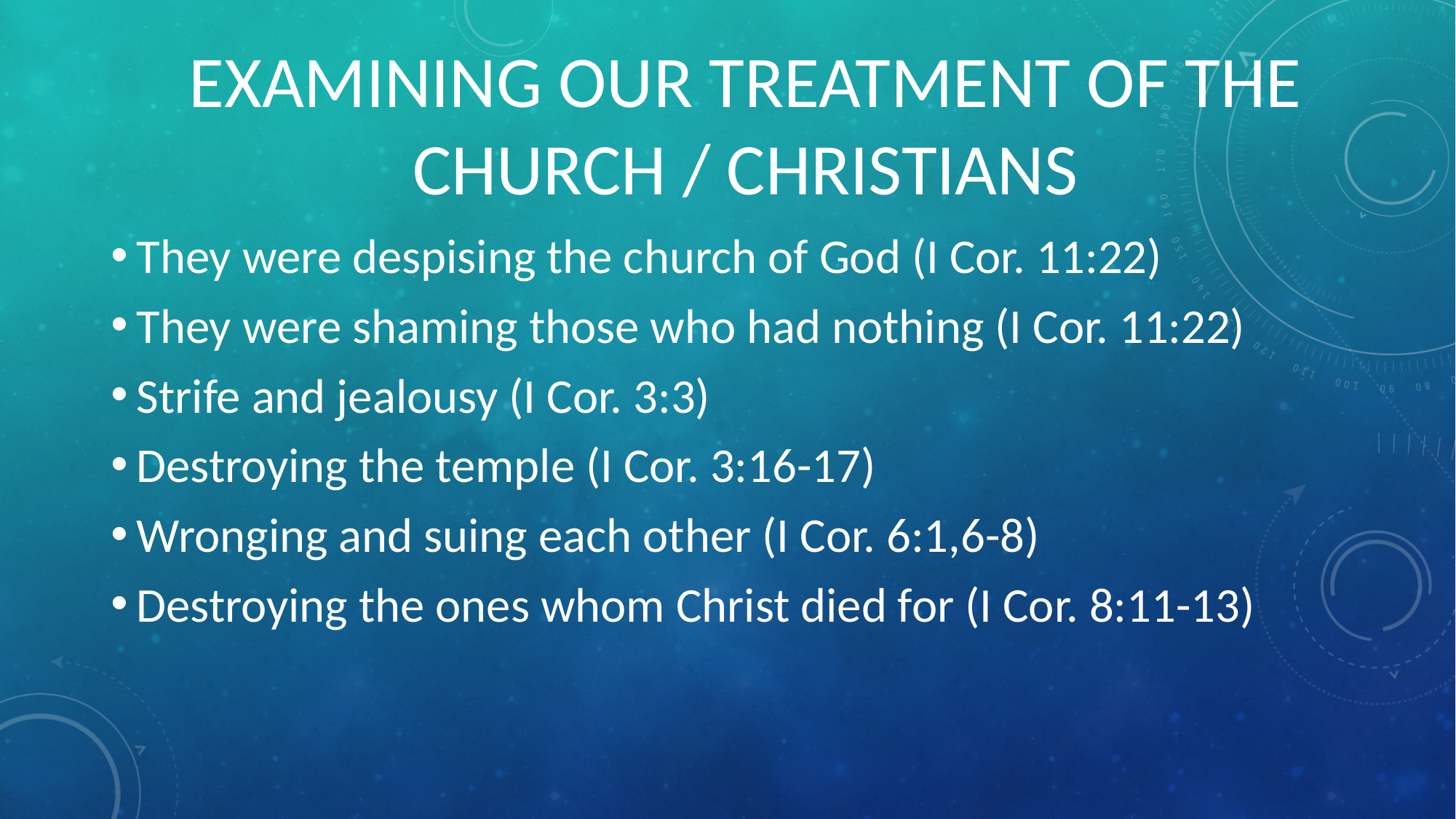

# EXAMINING OUR TREATMENT OF THE CHURCH / CHRISTIANS
They were despising the church of God (I Cor. 11:22)
They were shaming those who had nothing (I Cor. 11:22)
Strife and jealousy (I Cor. 3:3)
Destroying the temple (I Cor. 3:16-17)
Wronging and suing each other (I Cor. 6:1,6-8)
Destroying the ones whom Christ died for (I Cor. 8:11-13)